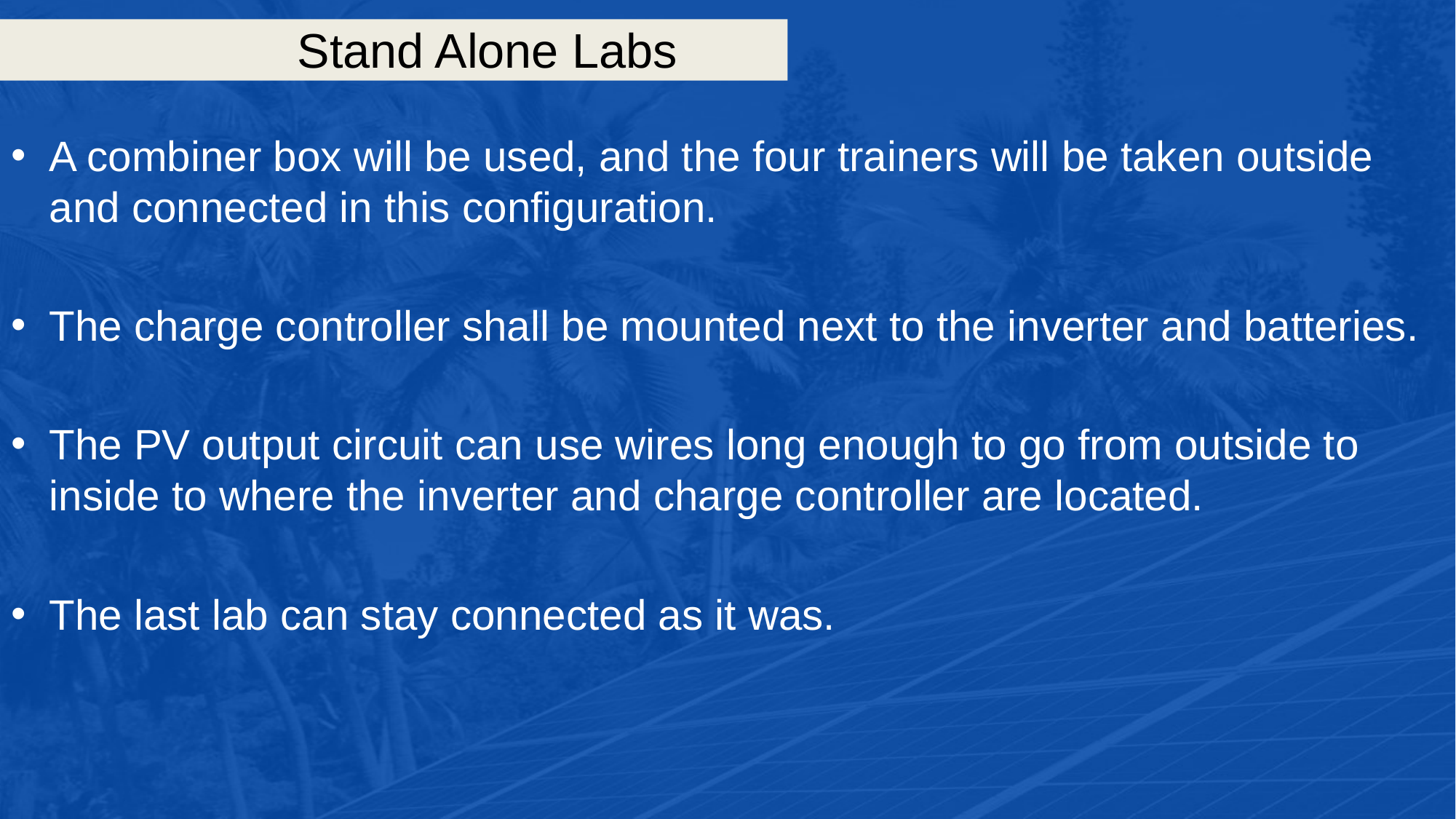

# Stand Alone Labs
A combiner box will be used, and the four trainers will be taken outside and connected in this configuration.

The charge controller shall be mounted next to the inverter and batteries.

The PV output circuit can use wires long enough to go from outside to inside to where the inverter and charge controller are located.

The last lab can stay connected as it was.